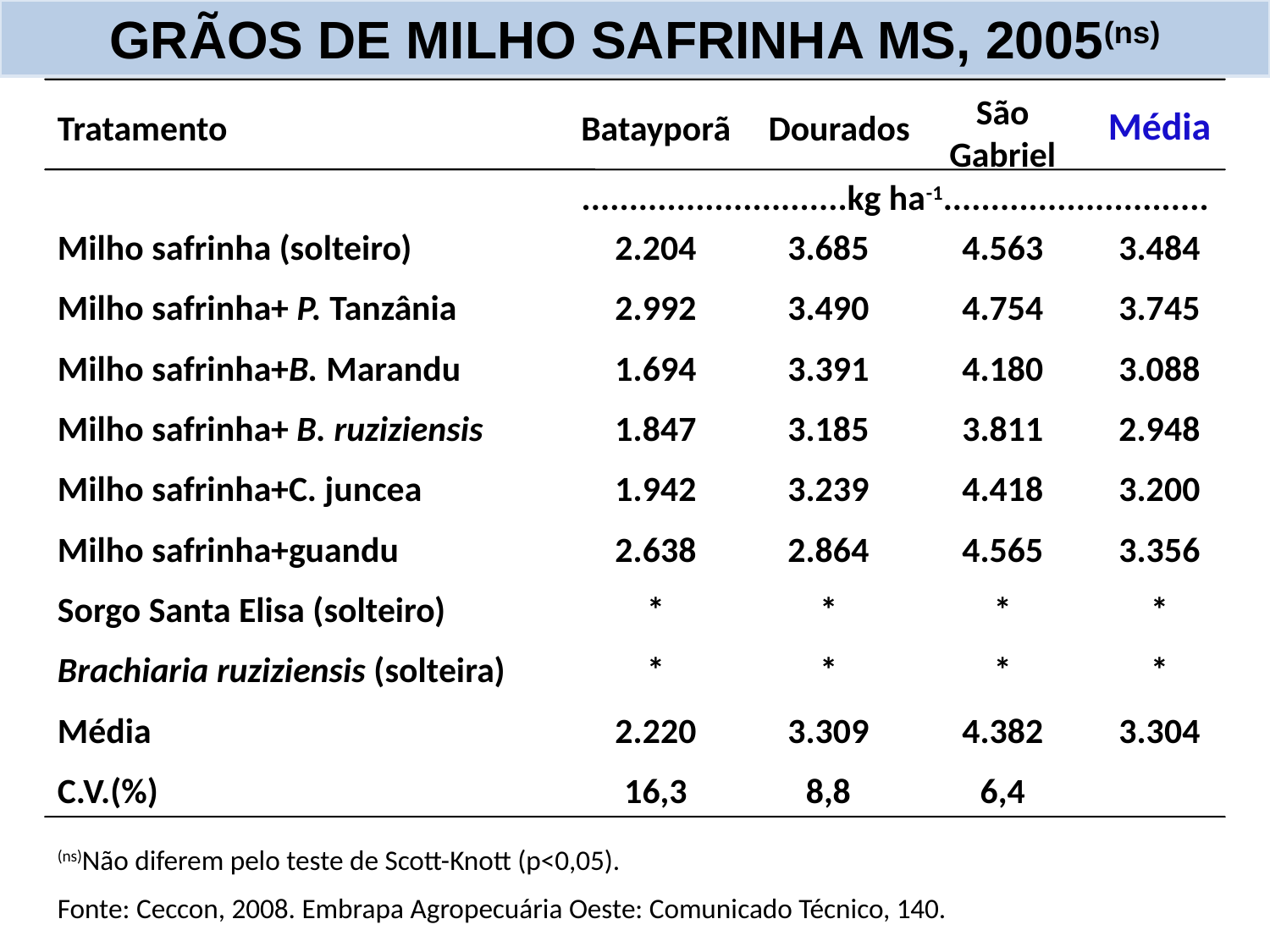

Milho BAT
GRÃOS DE MILHO SAFRINHA MS, 2005(ns)
Tratamento

Batayporã
Dourados
Média

São Gabriel

............................kg ha-1............................

Milho safrinha (solteiro)
2.204
3.685
4.563
3.484
Milho safrinha+ P. Tanzânia
2.992
3.490
4.754
3.745
Milho safrinha+B. Marandu
1.694
3.391
4.180
3.088
Milho safrinha+ B. ruziziensis
1.847
3.185
3.811
2.948
Milho safrinha+C. juncea
1.942
3.239
4.418
3.200
Milho safrinha+guandu
2.638
2.864
4.565
3.356
Sorgo Santa Elisa (solteiro)
*
*
*
*
Brachiaria ruziziensis (solteira)
*
*
*
*
Média
2.220
3.309
4.382
3.304
C.V.(%)
16,3
8,8
6,4

(ns)Não diferem pelo teste de Scott-Knott (p<0,05).
Fonte: Ceccon, 2008. Embrapa Agropecuária Oeste: Comunicado Técnico, 140.